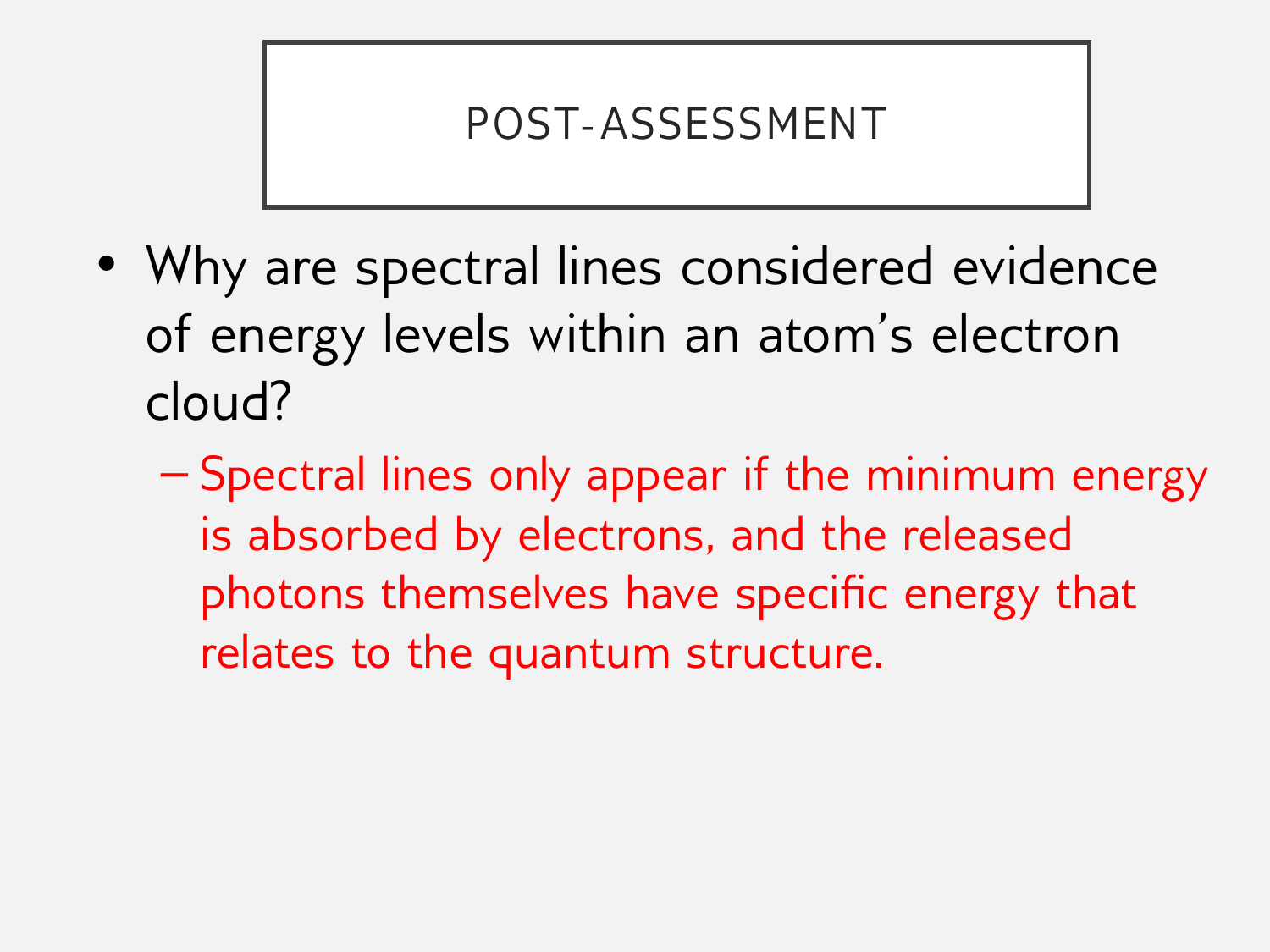

# Post-assessment
Why are spectral lines considered evidence of energy levels within an atom’s electron cloud?
Spectral lines only appear if the minimum energy is absorbed by electrons, and the released photons themselves have specific energy that relates to the quantum structure.